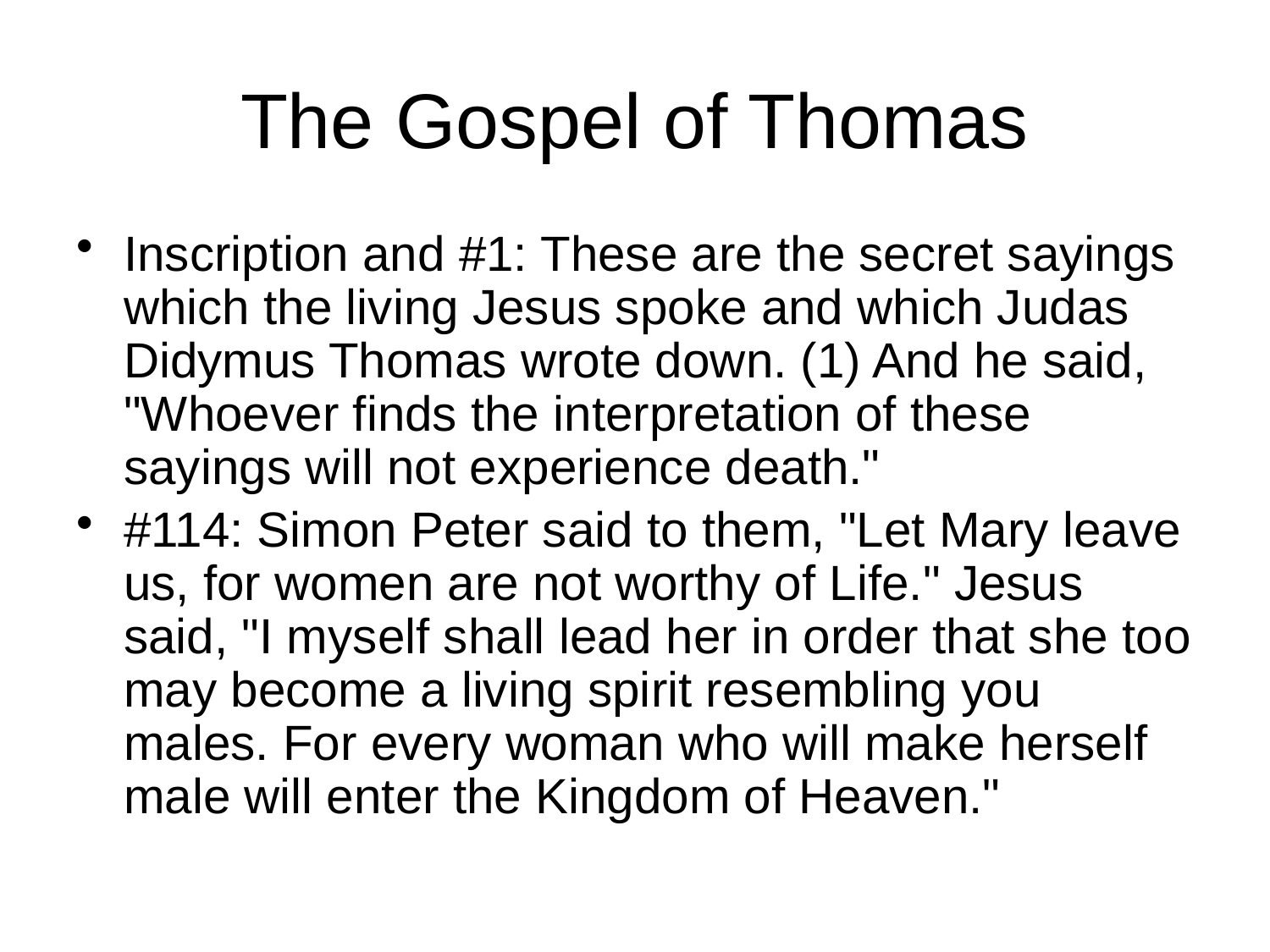

# The Gospel of Thomas
Inscription and #1: These are the secret sayings which the living Jesus spoke and which Judas Didymus Thomas wrote down. (1) And he said, "Whoever finds the interpretation of these sayings will not experience death."
#114: Simon Peter said to them, "Let Mary leave us, for women are not worthy of Life." Jesus said, "I myself shall lead her in order that she too may become a living spirit resembling you males. For every woman who will make herself male will enter the Kingdom of Heaven."